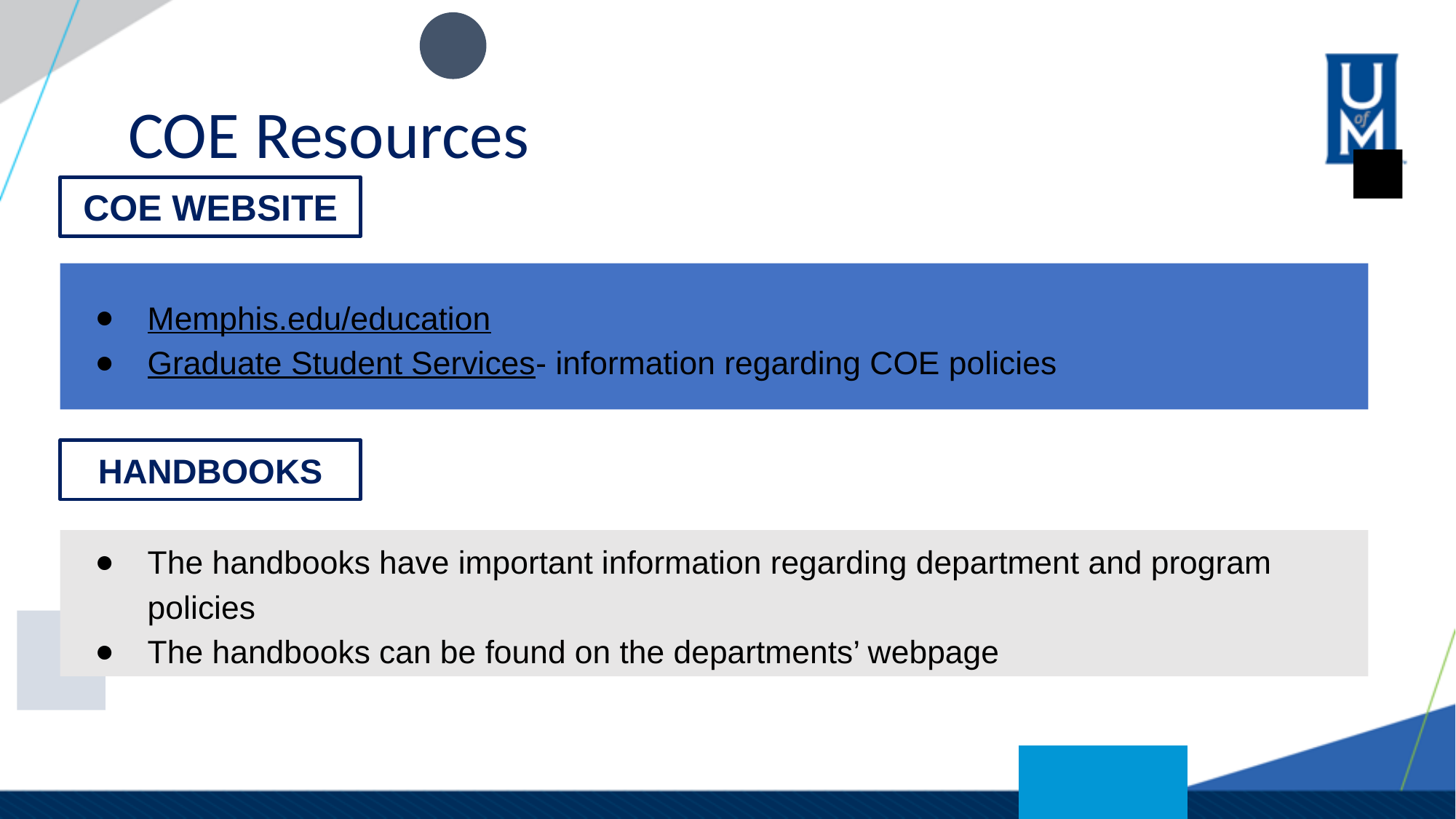

# COE Resources
COE WEBSITE
Memphis.edu/education
Graduate Student Services- information regarding COE policies
HANDBOOKS
The handbooks have important information regarding department and program policies
The handbooks can be found on the departments’ webpage